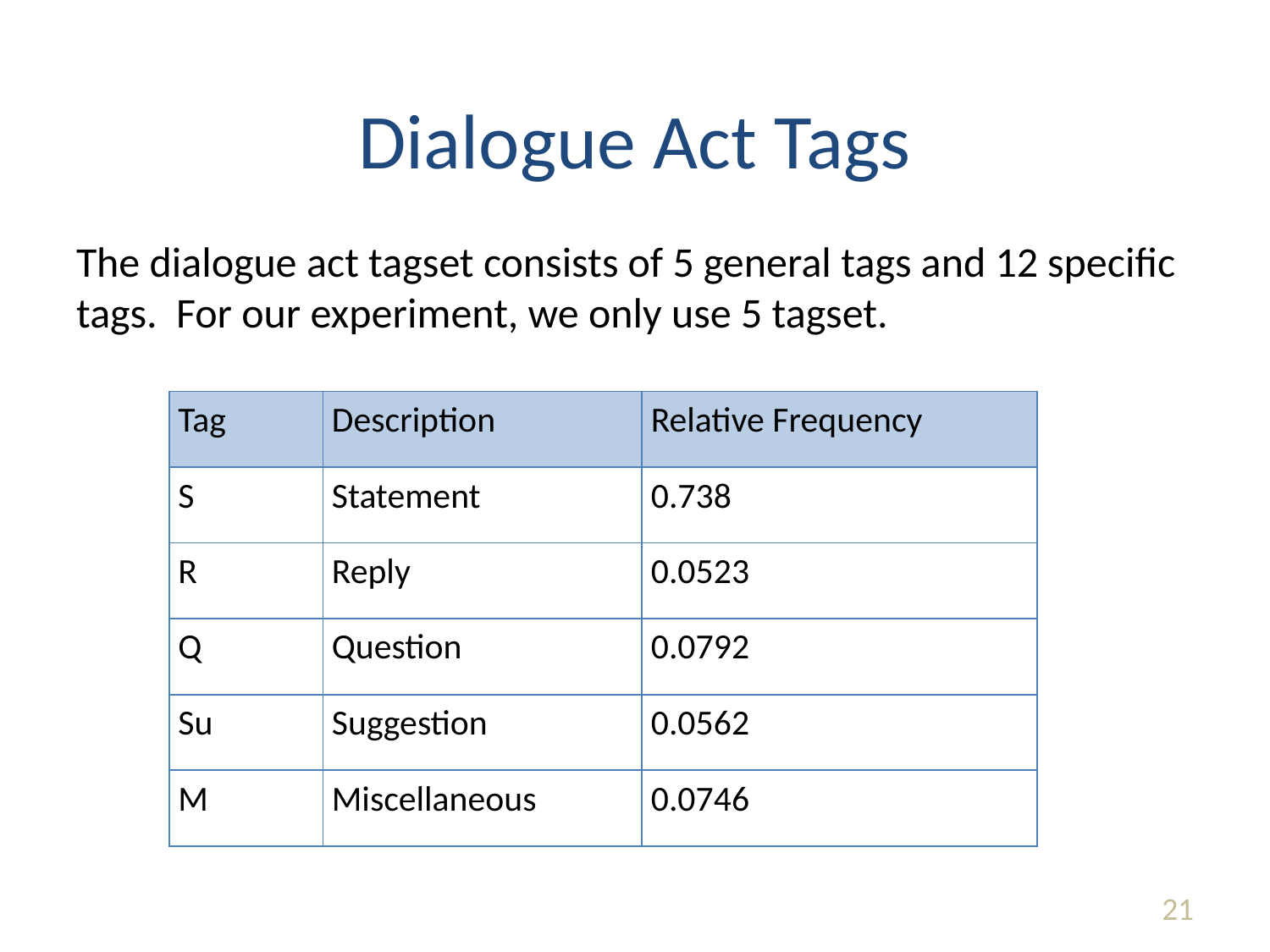

# Dialogue Act Tags
The dialogue act tagset consists of 5 general tags and 12 specific tags.  For our experiment, we only use 5 tagset.

| Tag | Description | Relative Frequency |
| --- | --- | --- |
| S | Statement | 0.738 |
| R | Reply | 0.0523 |
| Q | Question | 0.0792 |
| Su | Suggestion | 0.0562 |
| M | Miscellaneous | 0.0746 |
21